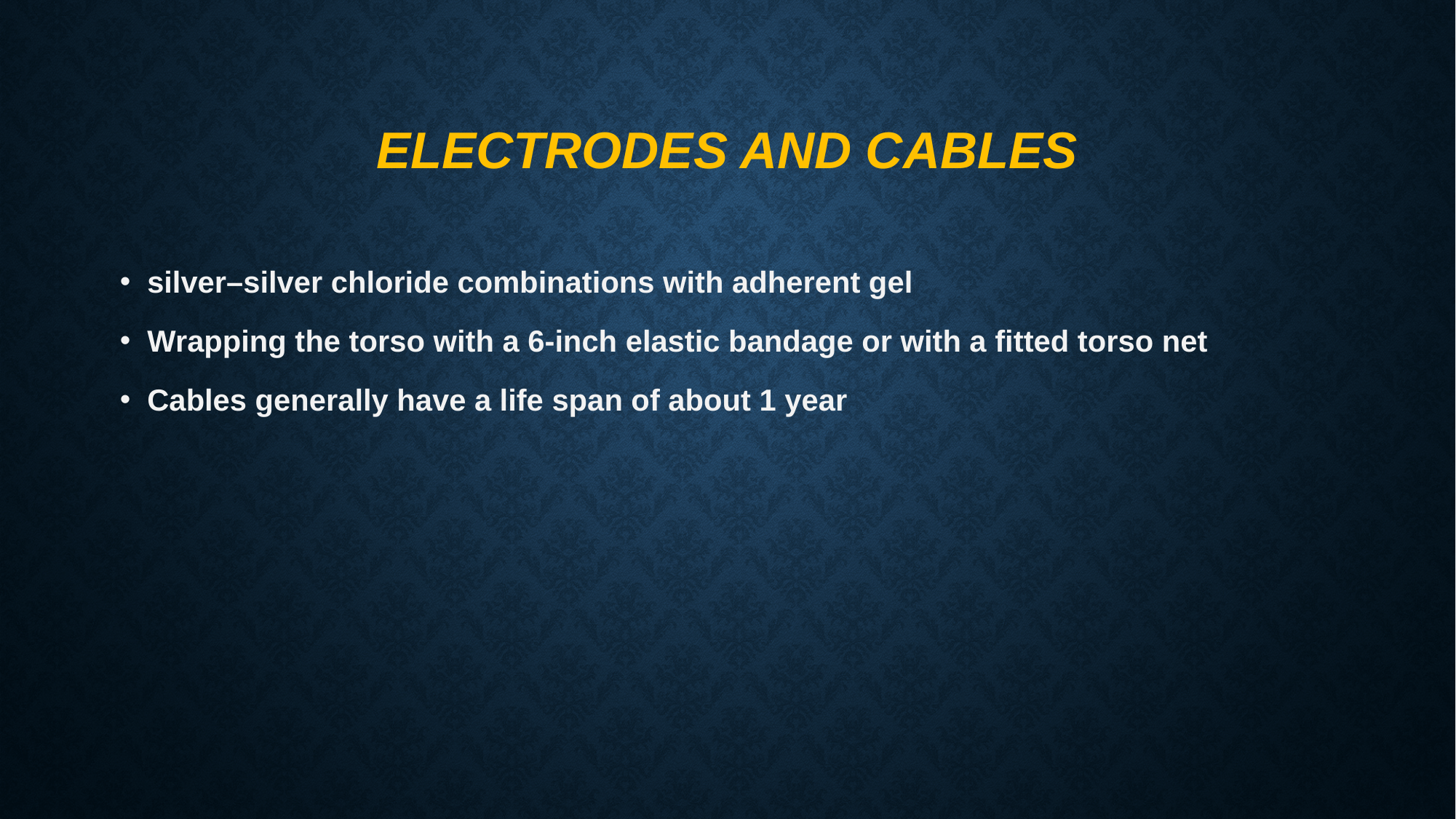

# Electrodes and Cables
silver–silver chloride combinations with adherent gel
Wrapping the torso with a 6-inch elastic bandage or with a fitted torso net
Cables generally have a life span of about 1 year